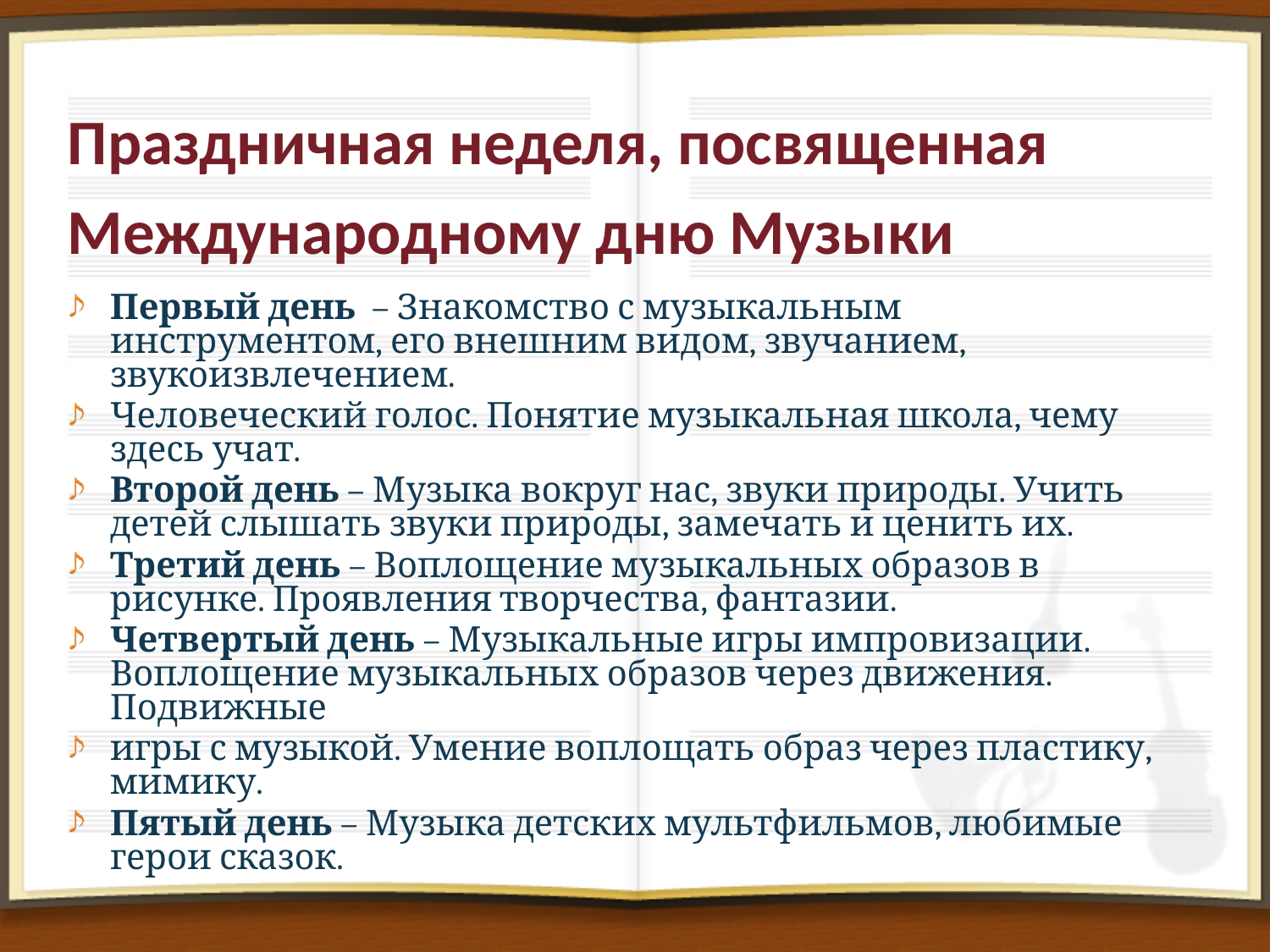

# Праздничная неделя, посвященная Международному дню Музыки
Первый день  – Знакомство с музыкальным инструментом, его внешним видом, звучанием, звукоизвлечением.
Человеческий голос. Понятие музыкальная школа, чему здесь учат.
Второй день – Музыка вокруг нас, звуки природы. Учить детей слышать звуки природы, замечать и ценить их.
Третий день – Воплощение музыкальных образов в рисунке. Проявления творчества, фантазии.
Четвертый день – Музыкальные игры импровизации. Воплощение музыкальных образов через движения. Подвижные
игры с музыкой. Умение воплощать образ через пластику, мимику.
Пятый день – Музыка детских мультфильмов, любимые герои сказок.